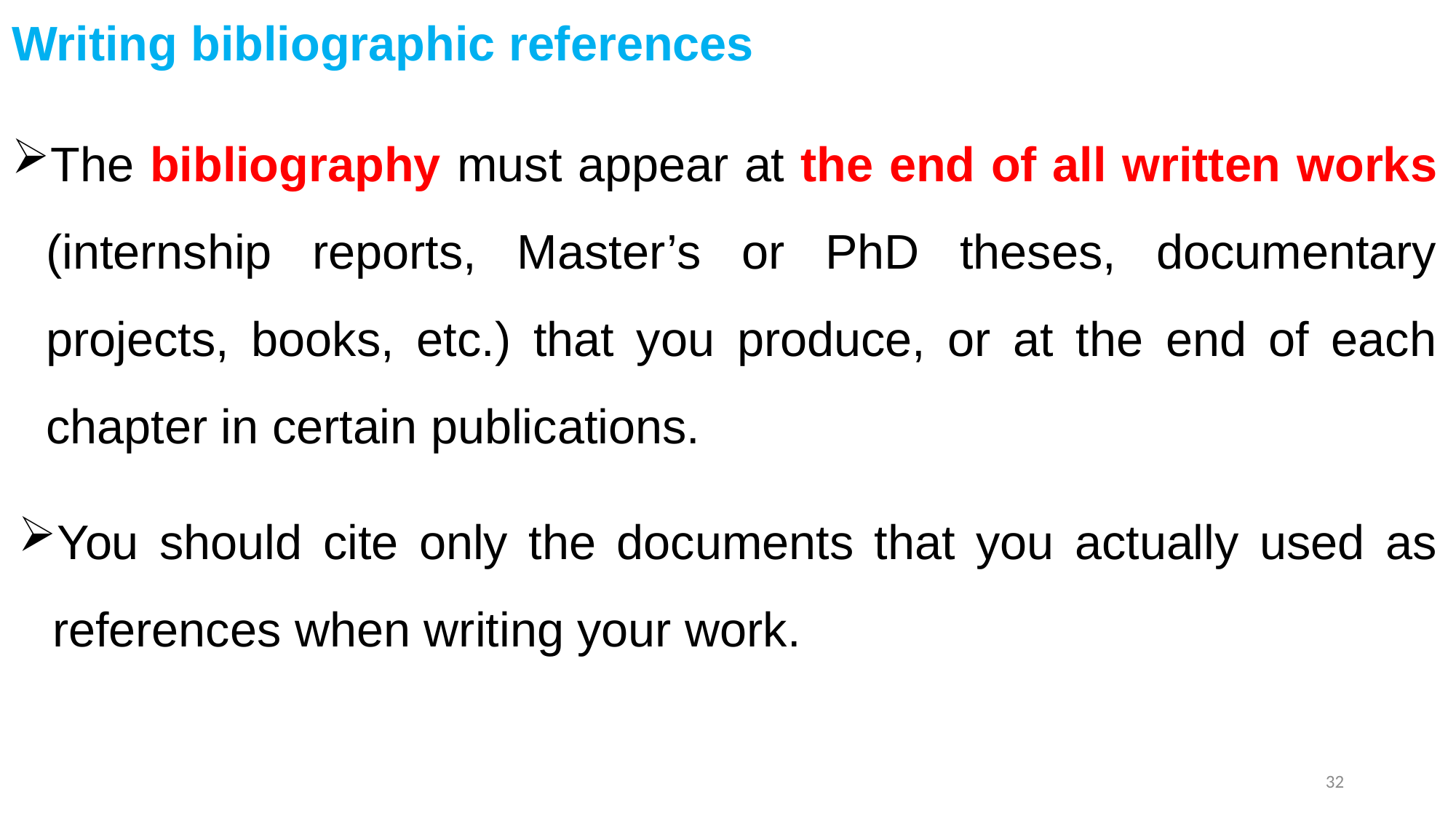

Writing bibliographic references
The bibliography must appear at the end of all written works (internship reports, Master’s or PhD theses, documentary projects, books, etc.) that you produce, or at the end of each chapter in certain publications.
You should cite only the documents that you actually used as references when writing your work.
32